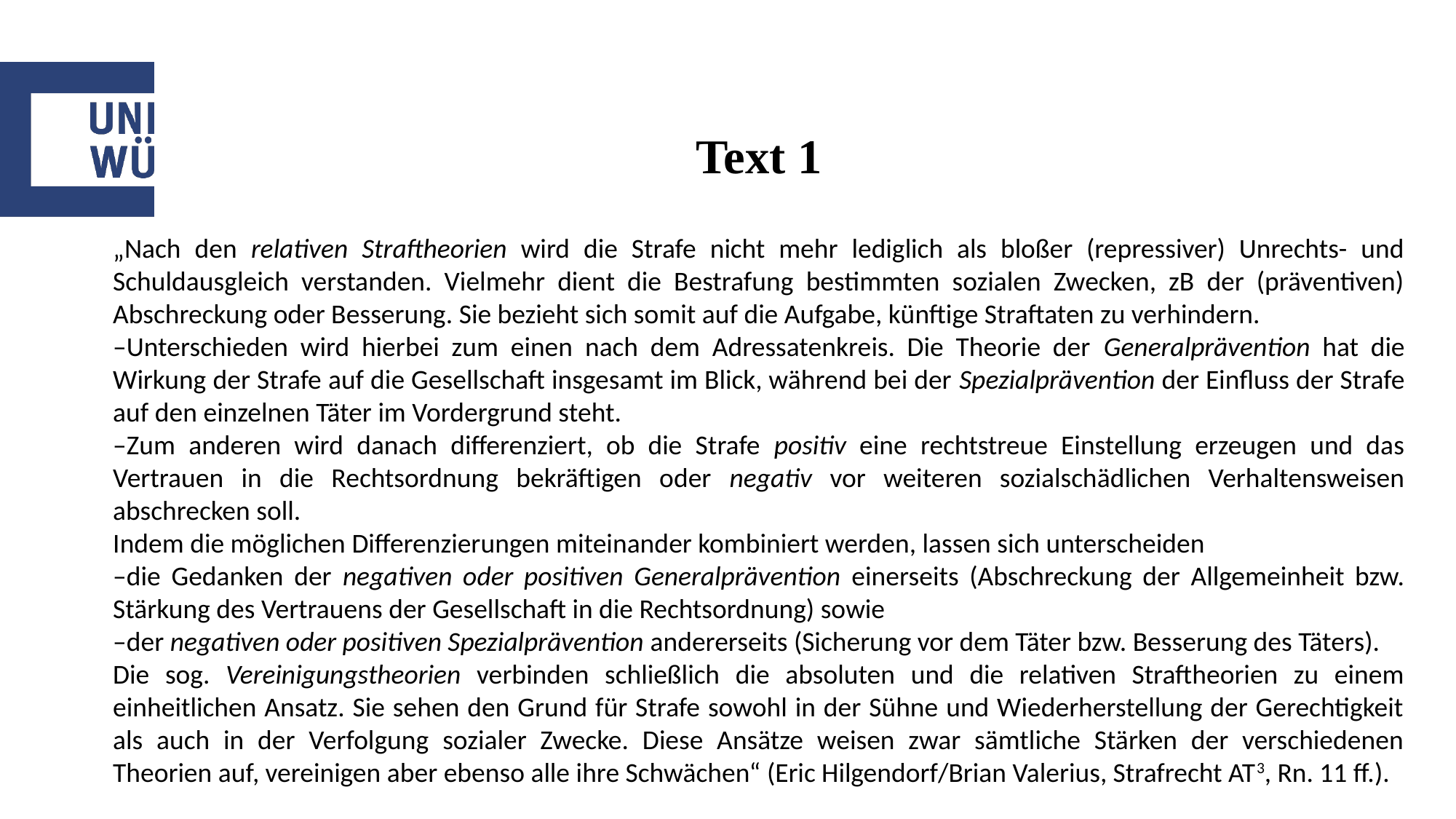

# Text 1

„Nach den relativen Straftheorien wird die Strafe nicht mehr lediglich als bloßer (repressiver) Unrechts- und Schuldausgleich verstanden. Vielmehr dient die Bestrafung bestimmten sozialen Zwecken, zB der (präventiven) Abschreckung oder Besserung. Sie bezieht sich somit auf die Aufgabe, künftige Straftaten zu verhindern.
–Unterschieden wird hierbei zum einen nach dem Adressatenkreis. Die Theorie der Generalprävention hat die Wirkung der Strafe auf die Gesellschaft insgesamt im Blick, während bei der Spezialprävention der Einfluss der Strafe auf den einzelnen Täter im Vordergrund steht.
–Zum anderen wird danach differenziert, ob die Strafe positiv eine rechtstreue Einstellung erzeugen und das Vertrauen in die Rechtsordnung bekräftigen oder negativ vor weiteren sozialschädlichen Verhaltensweisen abschrecken soll.
Indem die möglichen Differenzierungen miteinander kombiniert werden, lassen sich unterscheiden
–die Gedanken der negativen oder positiven Generalprävention einerseits (Abschreckung der Allgemeinheit bzw. Stärkung des Vertrauens der Gesellschaft in die Rechtsordnung) sowie
–der negativen oder positiven Spezialprävention andererseits (Sicherung vor dem Täter bzw. Besserung des Täters).
Die sog. Vereinigungstheorien verbinden schließlich die absoluten und die relativen Straftheorien zu einem einheitlichen Ansatz. Sie sehen den Grund für Strafe sowohl in der Sühne und Wiederherstellung der Gerechtigkeit als auch in der Verfolgung sozialer Zwecke. Diese Ansätze weisen zwar sämtliche Stärken der verschiedenen Theorien auf, vereinigen aber ebenso alle ihre Schwächen“ (Eric Hilgendorf/Brian Valerius, Strafrecht AT3, Rn. 11 ff.).